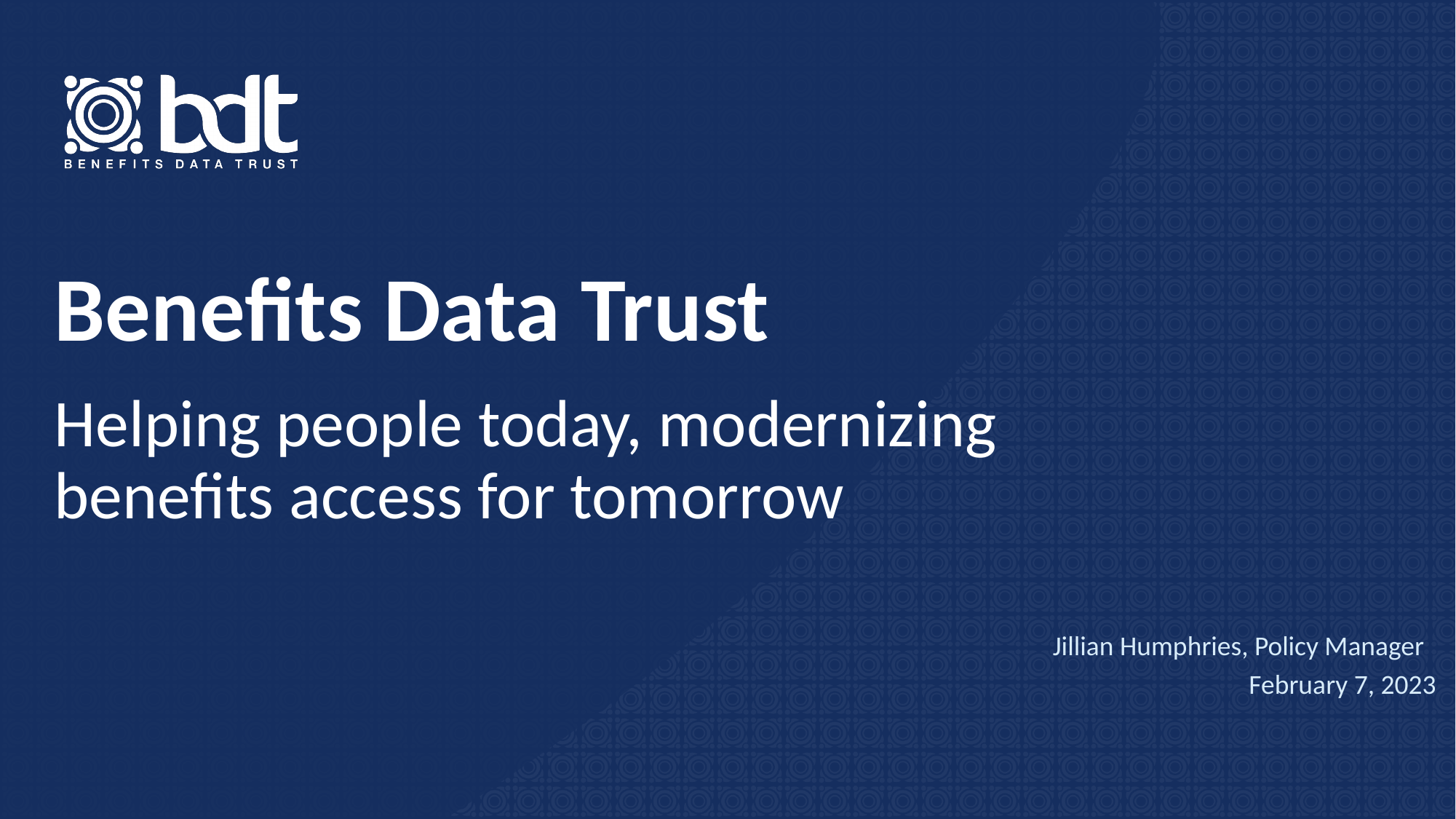

Benefits Data Trust

Helping people today, modernizing benefits access for tomorrow
Jillian Humphries, Policy Manager
February 7, 2023